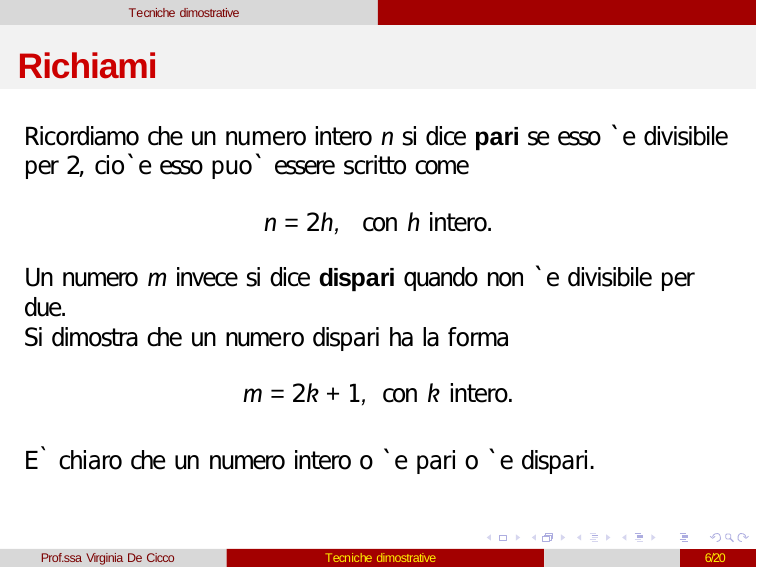

Tecniche dimostrative

# Richiami
Ricordiamo che un numero intero n si dice pari se esso `e divisibile per 2, cio`e esso puo` essere scritto come

n = 2h,   con h intero.
Un numero m invece si dice dispari quando non `e divisibile per due.
Si dimostra che un numero dispari ha la forma

m = 2k + 1,  con k intero.
E` chiaro che un numero intero o `e pari o `e dispari.

Prof.ssa Virginia De Cicco
Tecniche dimostrative
6/20